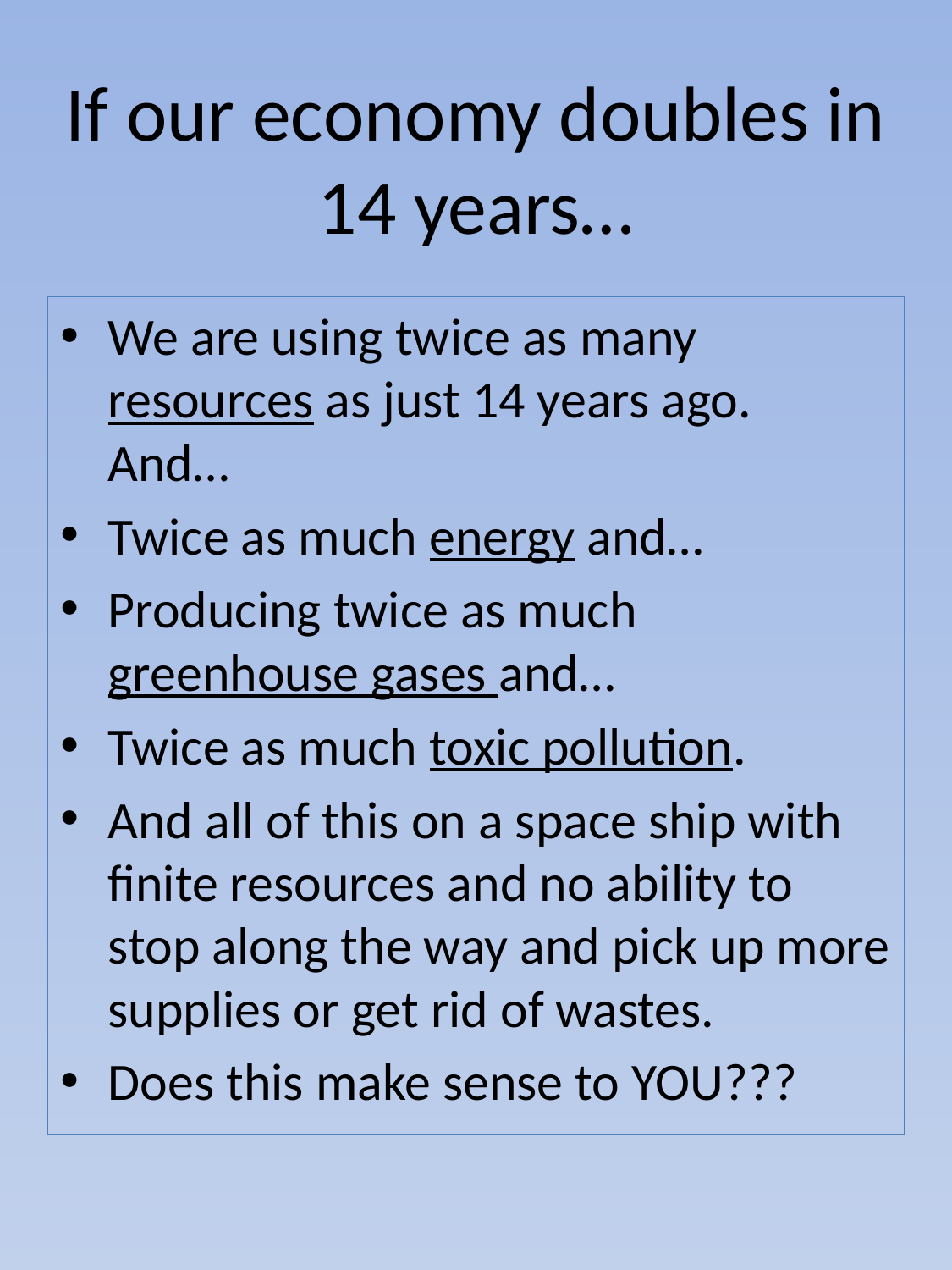

# If our economy doubles in 14 years…
We are using twice as many resources as just 14 years ago.  And…
Twice as much energy and…
Producing twice as much greenhouse gases and…
Twice as much toxic pollution.
And all of this on a space ship with finite resources and no ability to stop along the way and pick up more supplies or get rid of wastes.
Does this make sense to YOU???